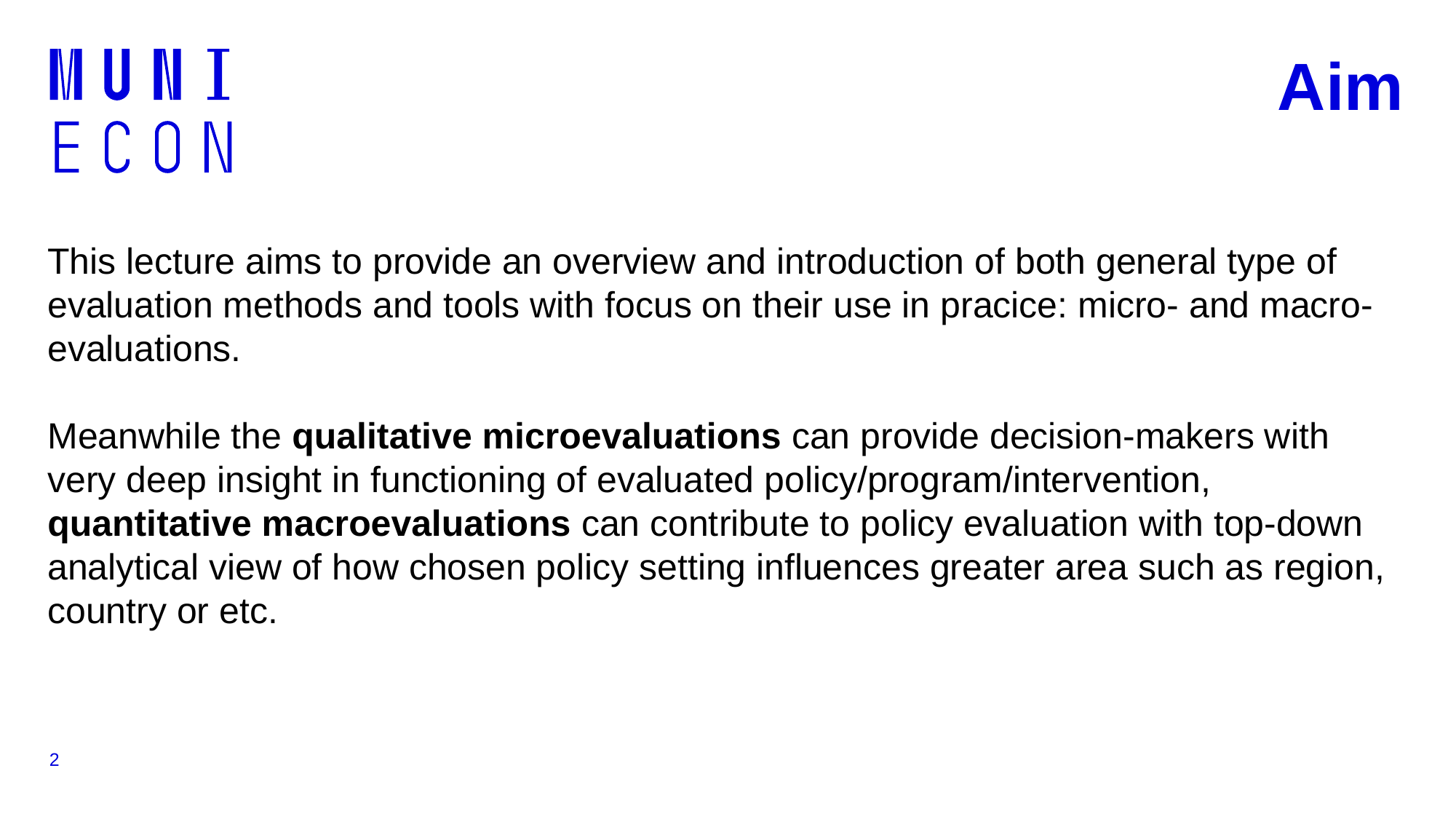

# Aim
This lecture aims to provide an overview and introduction of both general type of evaluation methods and tools with focus on their use in pracice: micro- and macro-evaluations.

Meanwhile the qualitative microevaluations can provide decision-makers with very deep insight in functioning of evaluated policy/program/intervention, quantitative macroevaluations can contribute to policy evaluation with top-down analytical view of how chosen policy setting influences greater area such as region, country or etc.
2